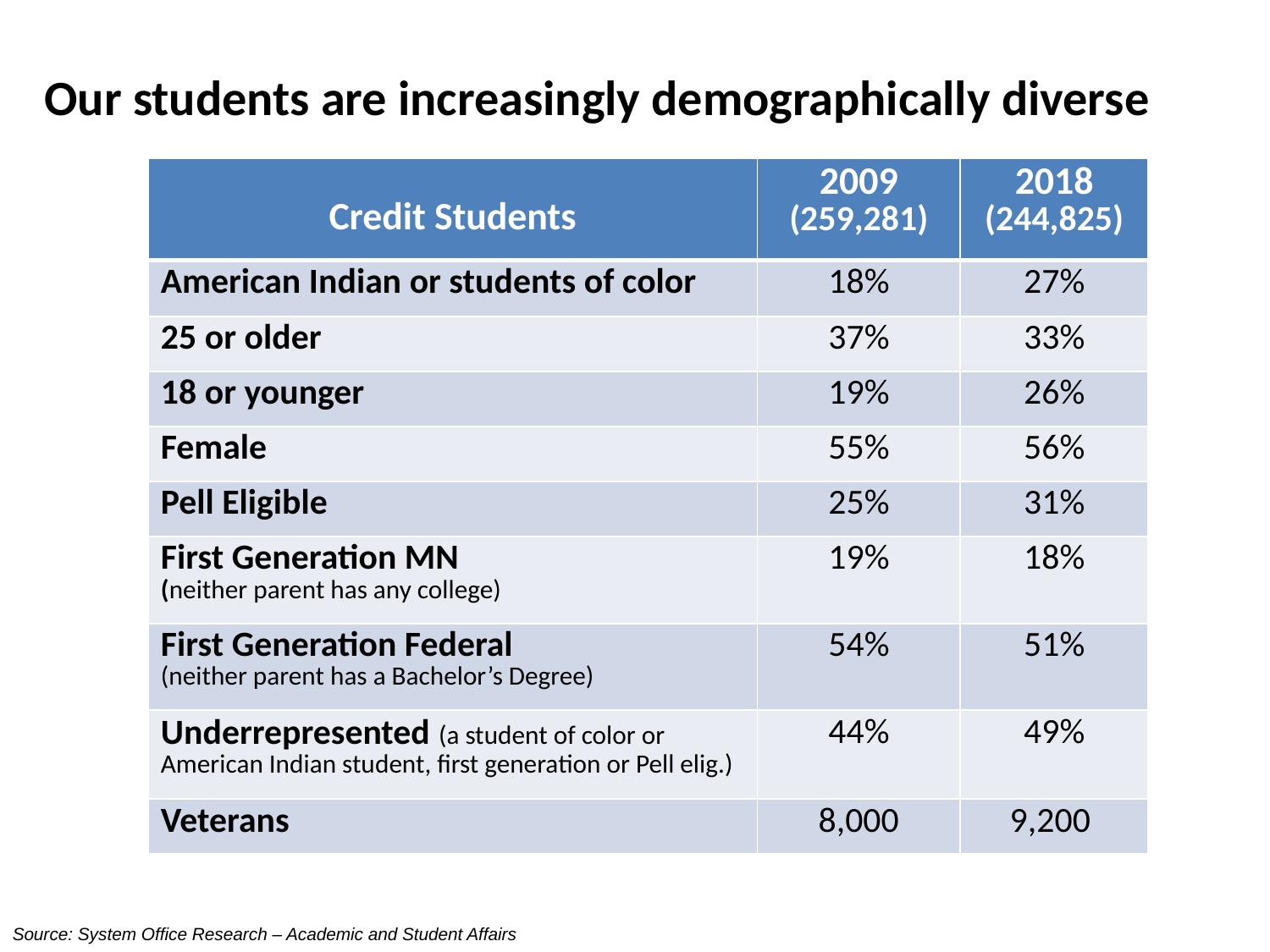

# Our students are increasingly demographically diverse
| Credit Students | 2009 (259,281) | 2018 (244,825) |
| --- | --- | --- |
| American Indian or students of color | 18% | 27% |
| 25 or older | 37% | 33% |
| 18 or younger | 19% | 26% |
| Female | 55% | 56% |
| Pell Eligible | 25% | 31% |
| First Generation MN (neither parent has any college) | 19% | 18% |
| First Generation Federal (neither parent has a Bachelor’s Degree) | 54% | 51% |
| Underrepresented (a student of color or American Indian student, first generation or Pell elig.) | 44% | 49% |
| Veterans | 8,000 | 9,200 |
Source: System Office Research – Academic and Student Affairs